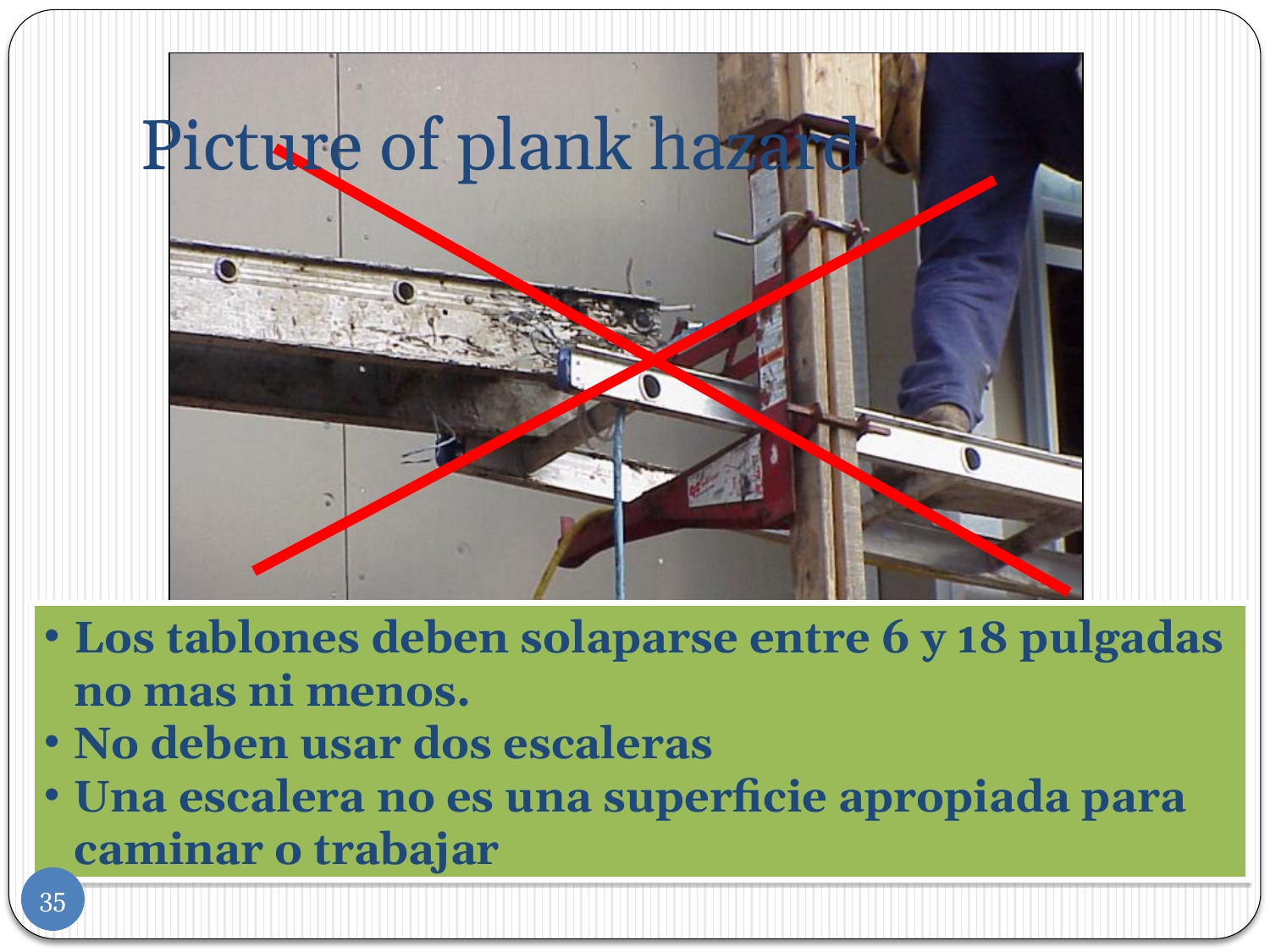

# Picture of plank hazard

Los tablones deben solaparse entre 6 y 18 pulgadas no mas ni menos.
No deben usar dos escaleras
Una escalera no es una superficie apropiada para caminar o trabajar
35